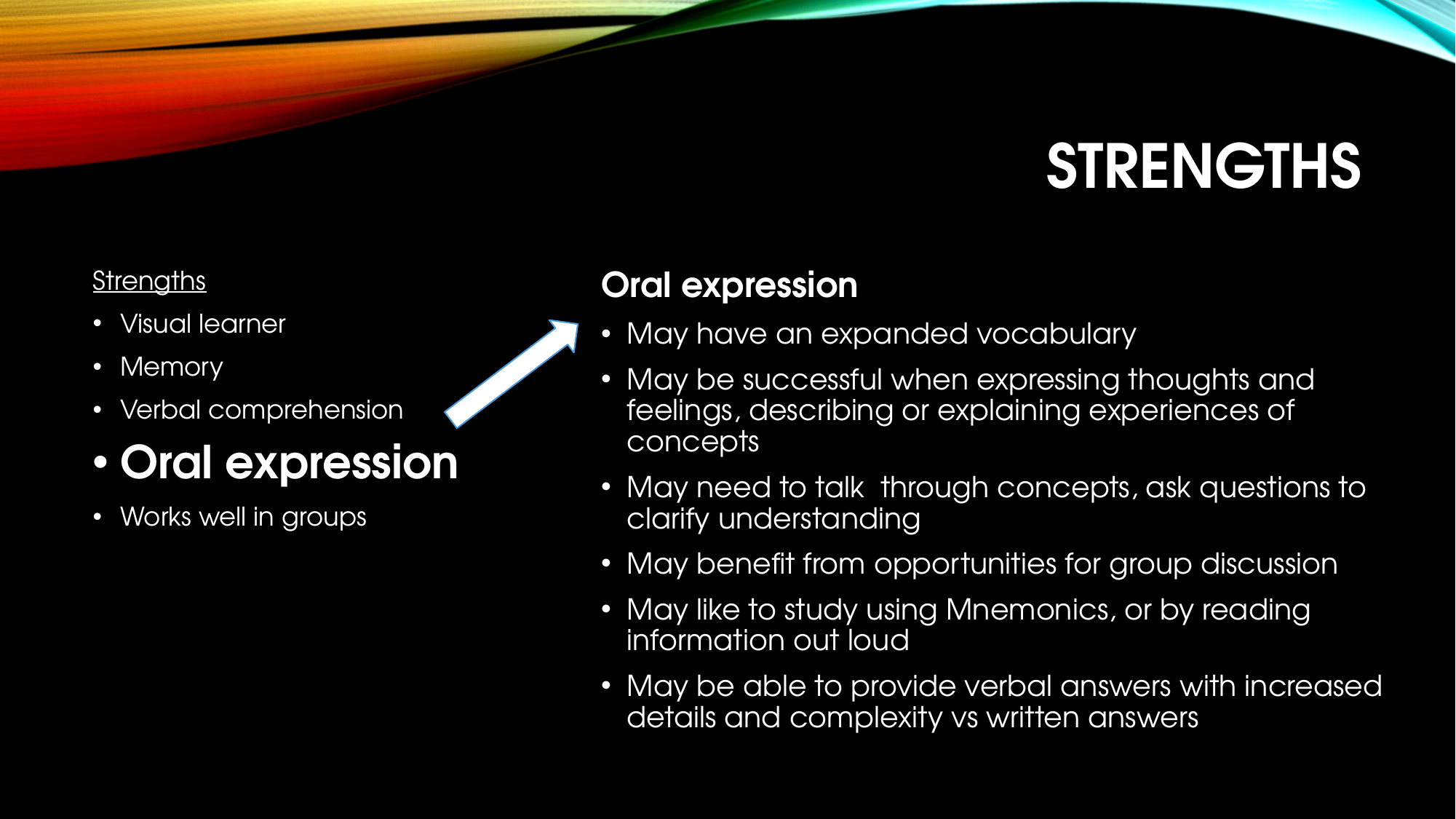

# Strengths
Strengths
Visual learner
Memory
Verbal comprehension
Oral expression
Works well in groups

Oral expression
May have an expanded vocabulary
May be successful when expressing thoughts and feelings, describing or explaining experiences of concepts
May need to talk  through concepts, ask questions to clarify understanding
May benefit from opportunities for group discussion
May like to study using Mnemonics, or by reading information out loud
May be able to provide verbal answers with increased details and complexity vs written answers